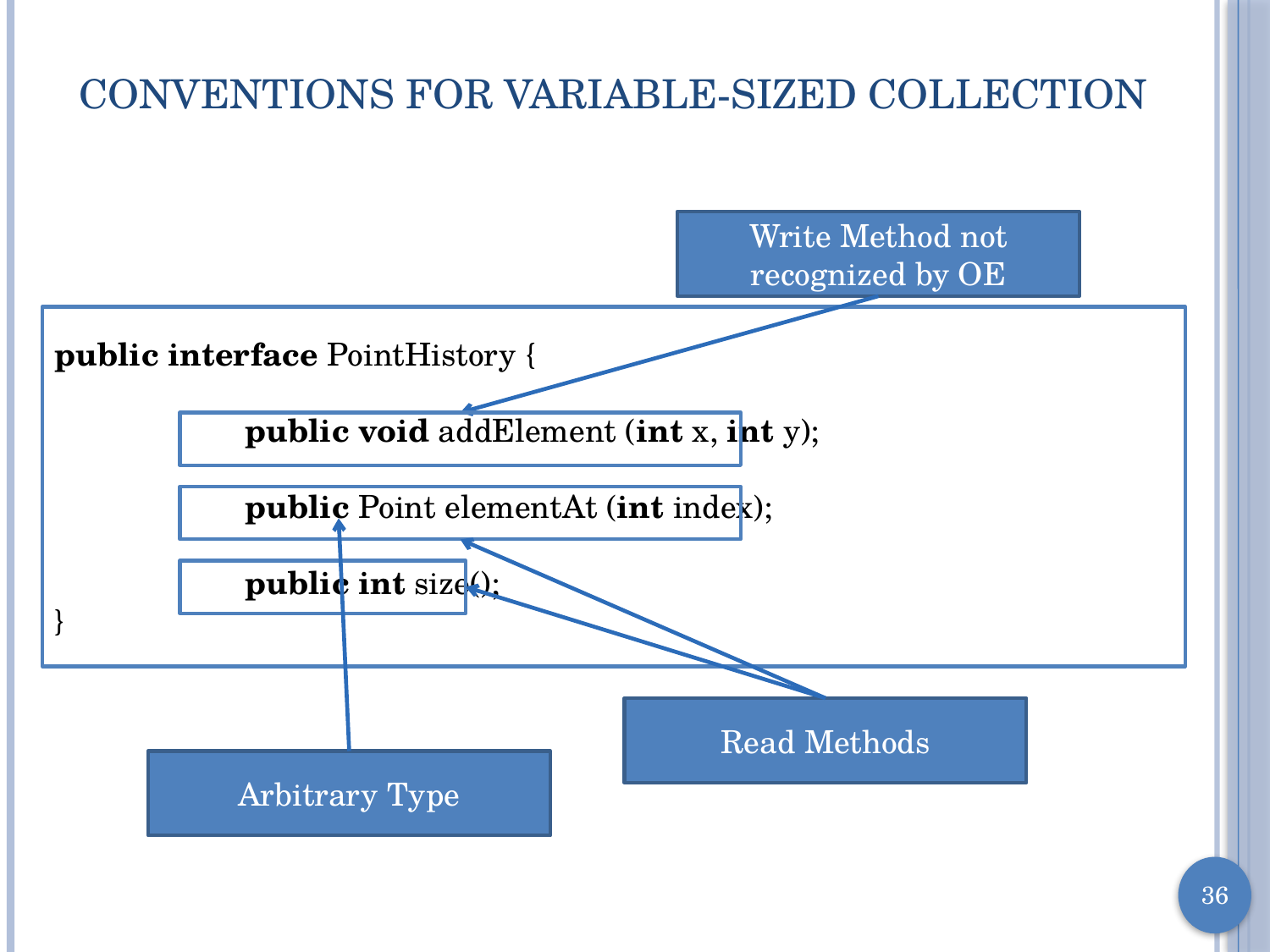

# Conventions for Variable-Sized Collection
Write Method not recognized by OE
public interface PointHistory {

	public void addElement (int x, int y);

	public Point elementAt (int index);

    	public int size();
}

Read Methods
Arbitrary Type